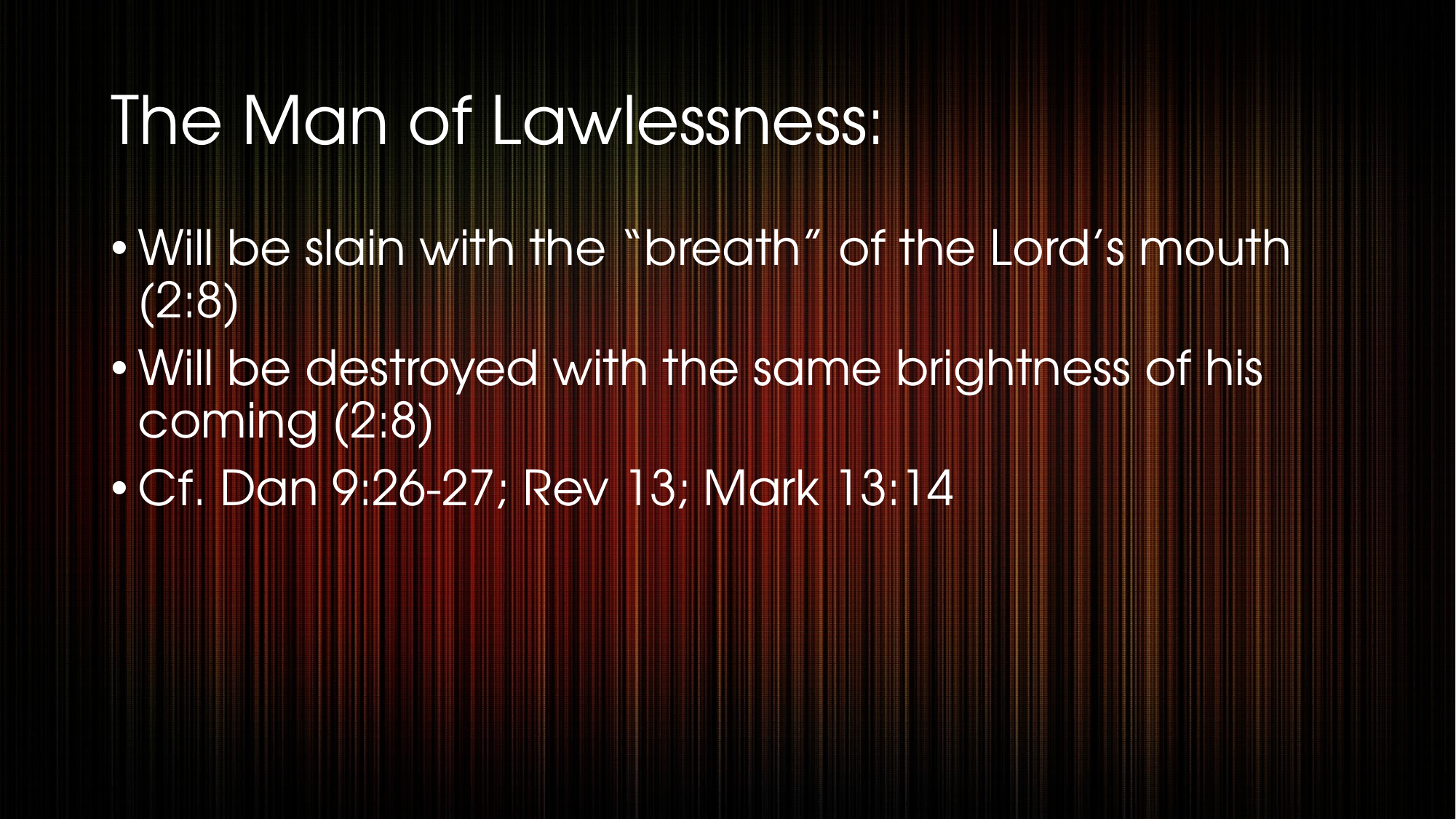

# The Man of Lawlessness:
Will be slain with the “breath” of the Lord’s mouth (2:8)
Will be destroyed with the same brightness of his coming (2:8)
Cf. Dan 9:26-27; Rev 13; Mark 13:14